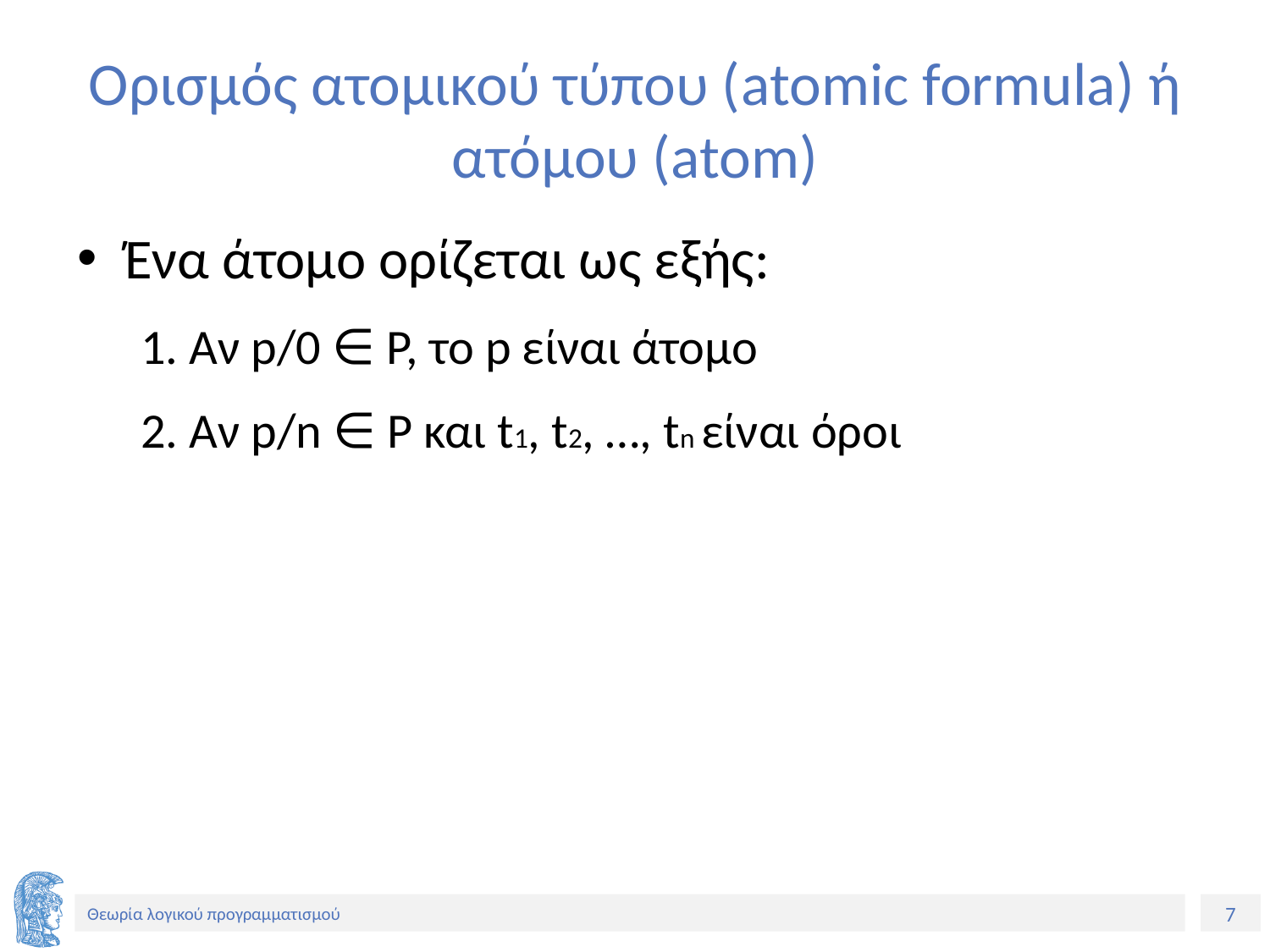

# Ορισμός ατομικού τύπου (atomic formula) ή ατόμου (atom)
Ένα άτομο ορίζεται ως εξής:
1. Αν p/0 ∈ P, το p είναι άτομο
2. Αν p/n ∈ P και t1, t2, …, tn είναι όροι